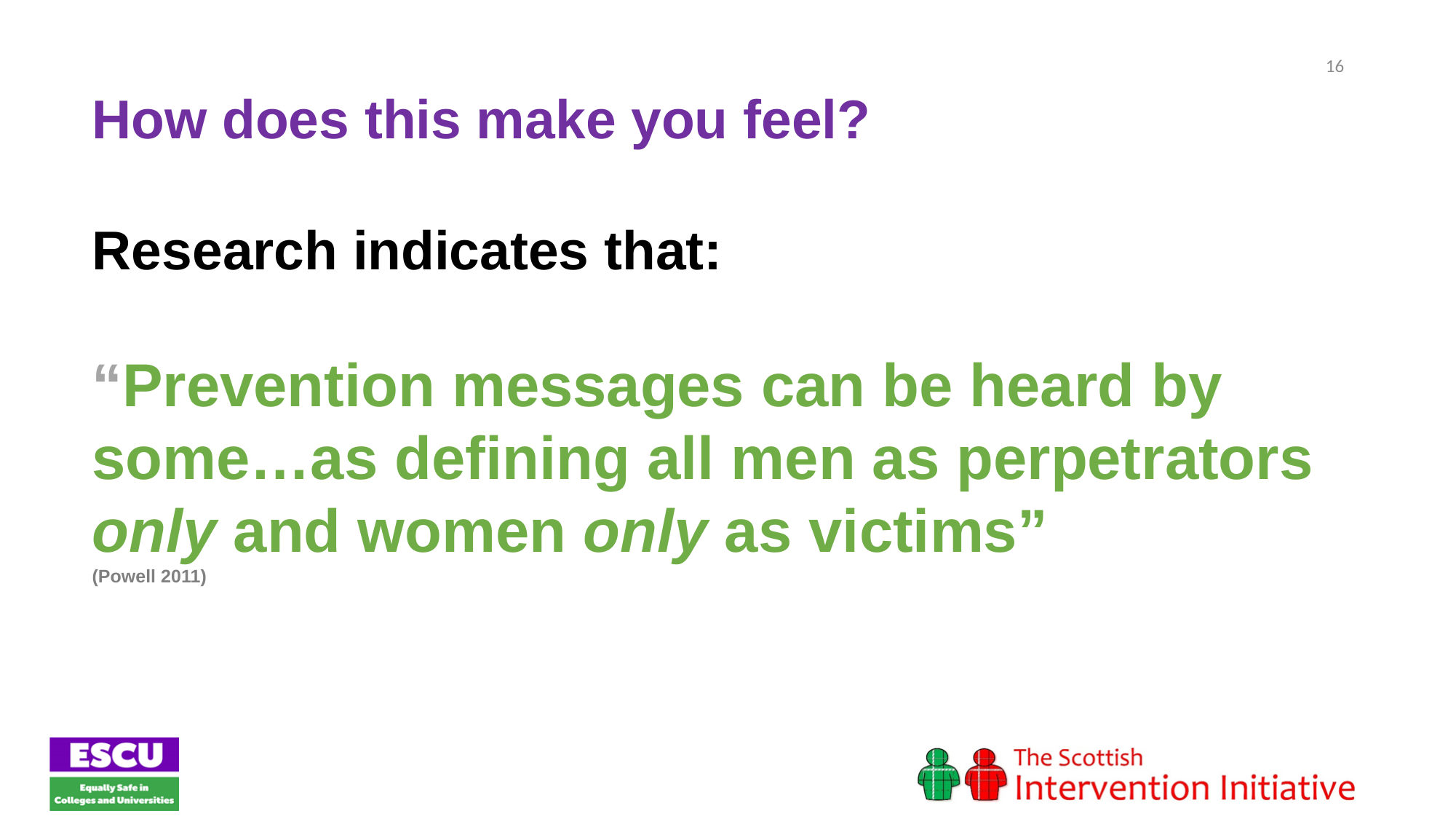

16
How does this make you feel?

Research indicates that:

“Prevention messages can be heard by some…as defining all men as perpetrators only and women only as victims”
(Powell 2011)